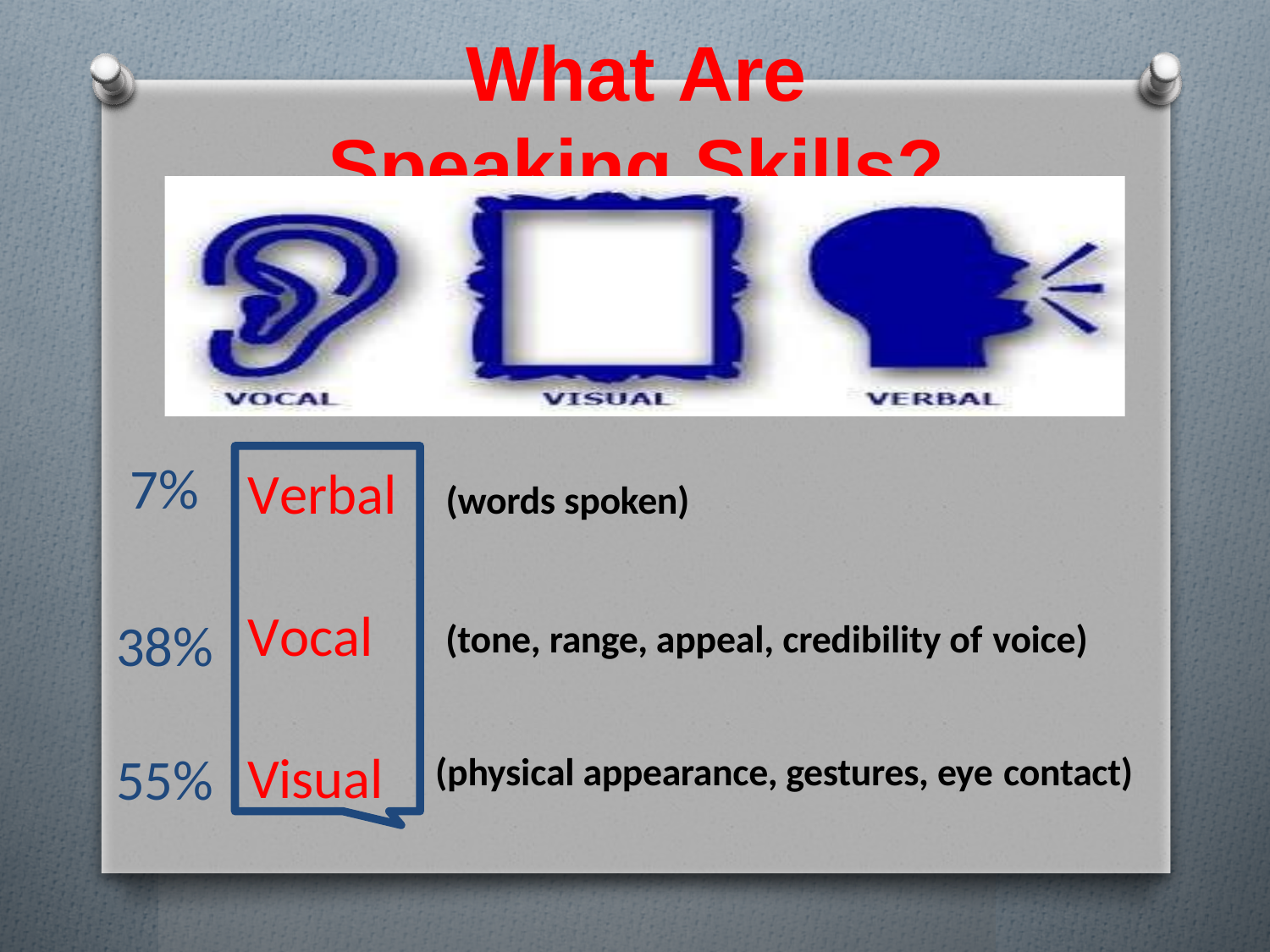

# What Are Speaking Skills?

7%
Verbal
(words spoken)
Vocal
38%
(tone, range, appeal, credibility of voice)
Visual
55%
(physical appearance, gestures, eye contact)